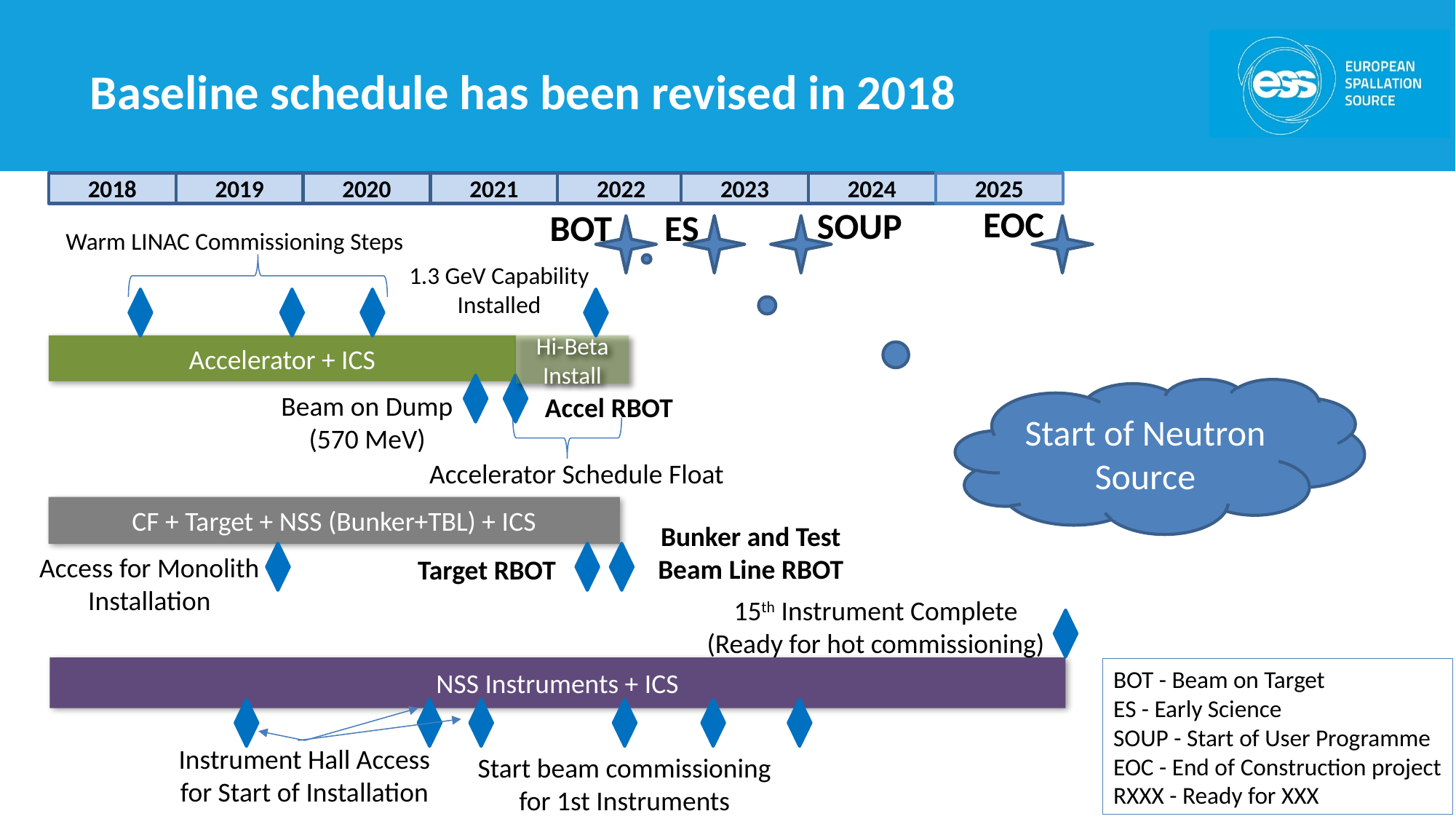

# Baseline schedule has been revised in 2018

2018
2019
2020
2021
2022
2023
2024
2025
EOC
SOUP
ES
BOT

Warm LINAC Commissioning Steps
1.3 GeV Capability Installed

Accelerator + ICS
Hi-Beta Install

Start of Neutron Source

Beam on Dump
(570 MeV)
Accel RBOT
Accelerator Schedule Float
CF + Target + NSS (Bunker+TBL) + ICS
Bunker and Test Beam Line RBOT

Access for Monolith Installation
Target RBOT
15th Instrument Complete (Ready for hot commissioning)

NSS Instruments + ICS
BOT - Beam on Target
ES - Early Science
SOUP - Start of User Programme
EOC - End of Construction project
RXXX - Ready for XXX

Instrument Hall Access for Start of Installation
Start beam commissioning for 1st Instruments